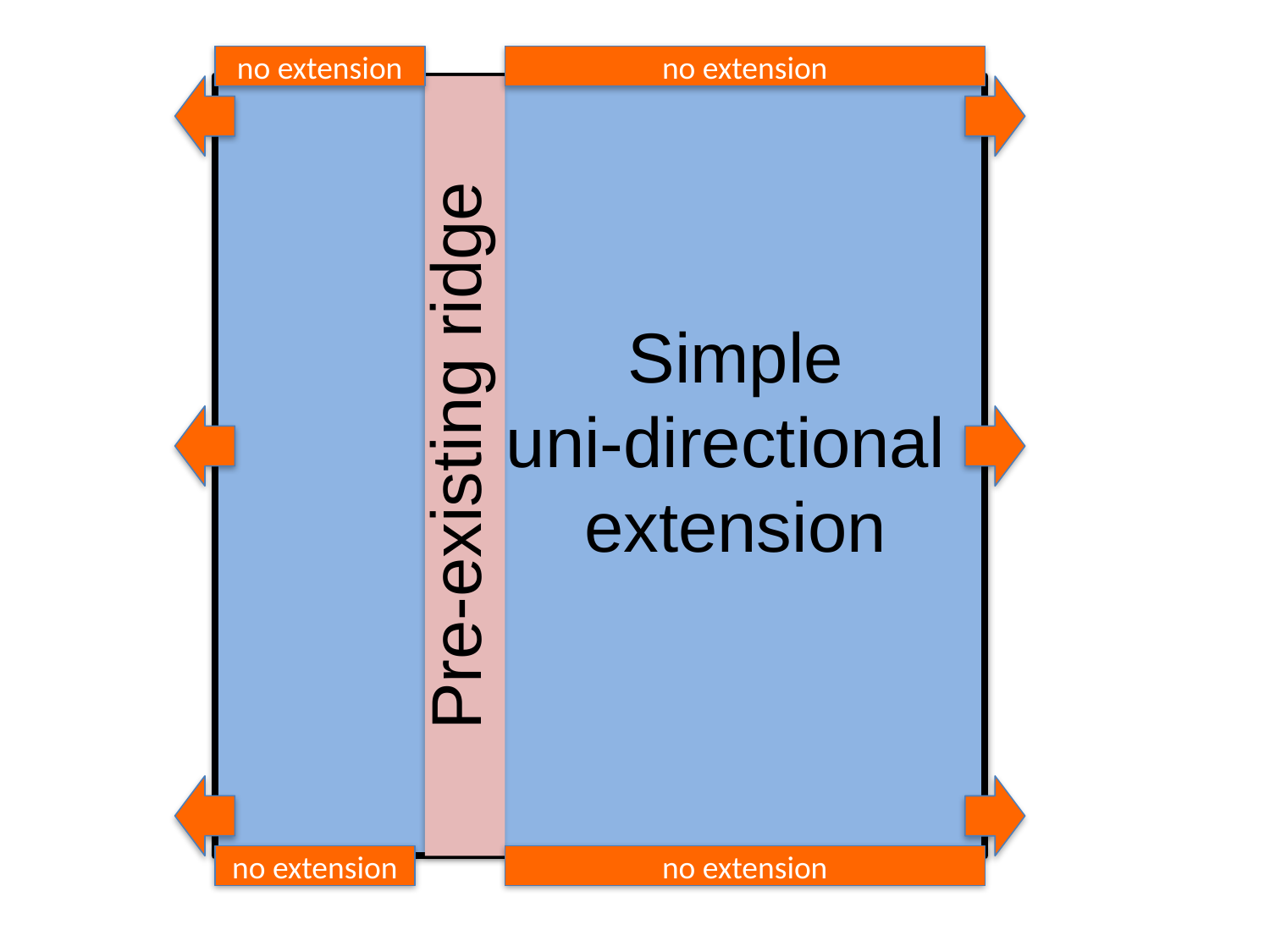

no extension
no extension

Simple
uni-directional
extension

Pre-existing ridge

no extension
no extension